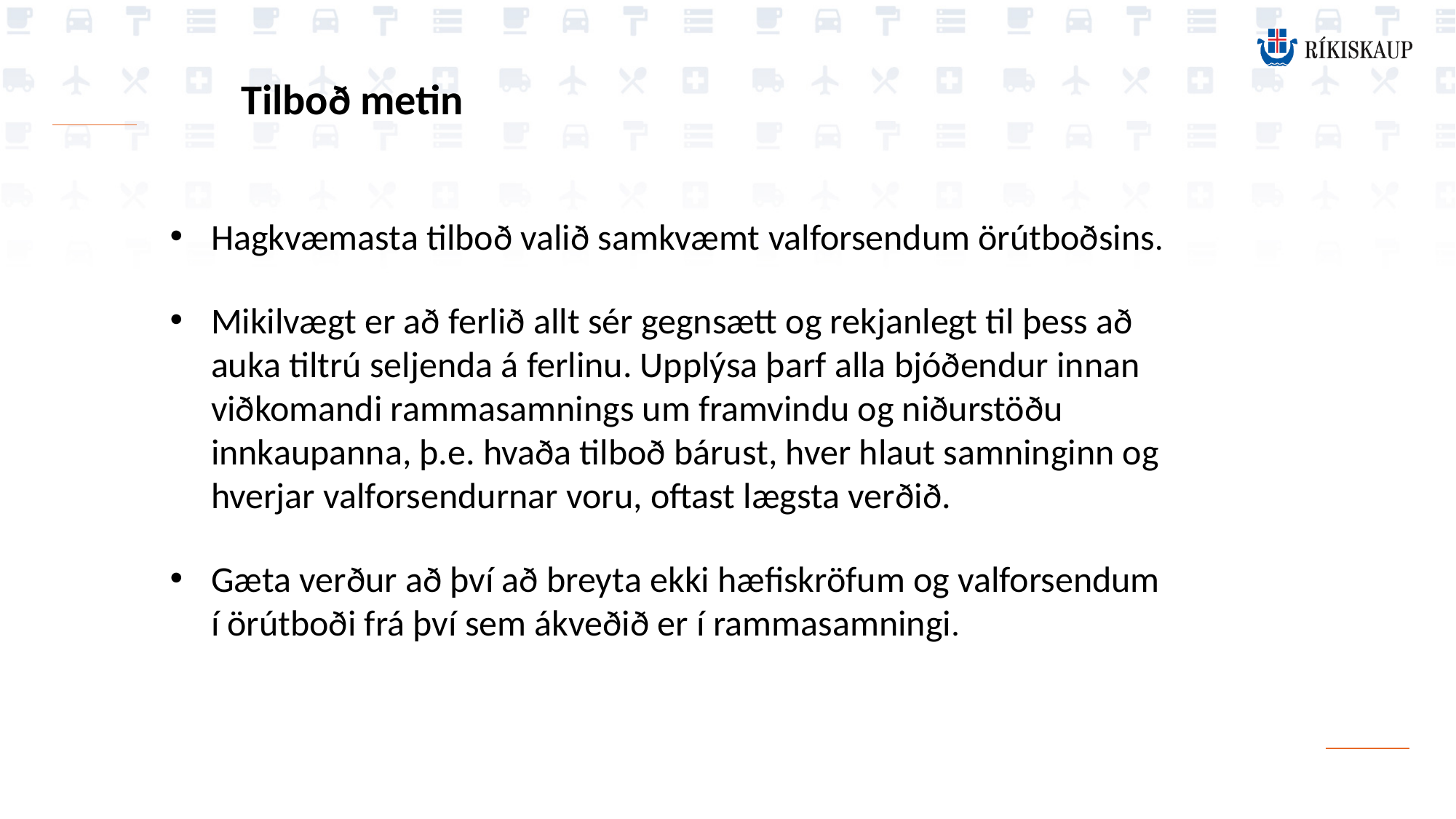

Tilboð metin

Hagkvæmasta tilboð valið samkvæmt valforsendum örútboðsins.

Mikilvægt er að ferlið allt sér gegnsætt og rekjanlegt til þess að auka tiltrú seljenda á ferlinu. Upplýsa þarf alla bjóðendur innan viðkomandi rammasamnings um framvindu og niðurstöðu innkaupanna, þ.e. hvaða tilboð bárust, hver hlaut samninginn og hverjar valforsendurnar voru, oftast lægsta verðið.

Gæta verður að því að breyta ekki hæfiskröfum og valforsendum í örútboði frá því sem ákveðið er í rammasamningi.